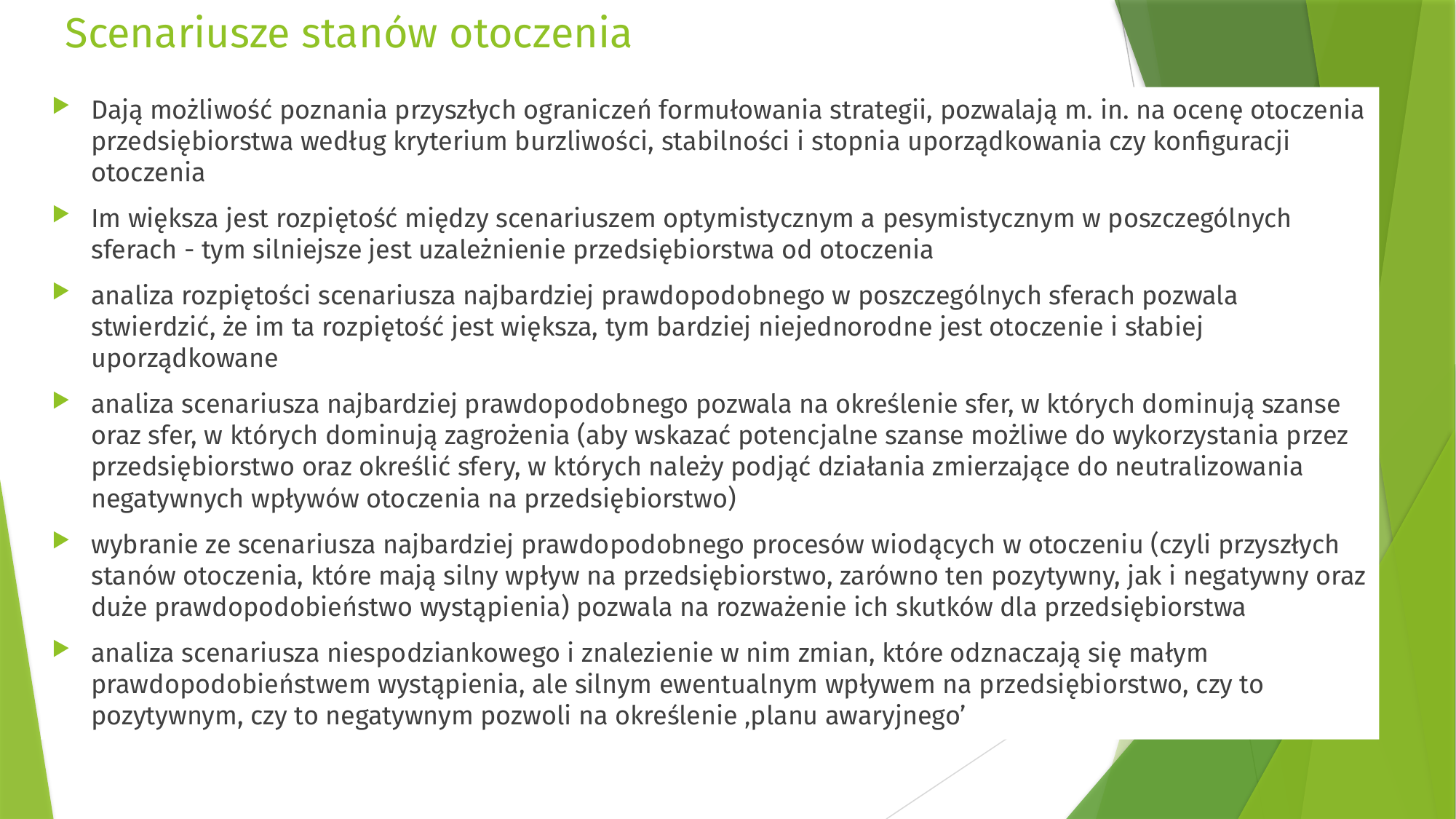

# Scenariusze stanów otoczenia
Dają możliwość poznania przyszłych ograniczeń formułowania strategii, pozwalają m. in. na ocenę otoczenia przedsiębiorstwa według kryterium burzliwości, stabilności i stopnia uporządkowania czy konfiguracji otoczenia
Im większa jest rozpiętość między scenariuszem optymistycznym a pesymistycznym w poszczególnych sferach - tym silniejsze jest uzależnienie przedsiębiorstwa od otoczenia
analiza rozpiętości scenariusza najbardziej prawdopodobnego w poszczególnych sferach pozwala stwierdzić, że im ta rozpiętość jest większa, tym bardziej niejednorodne jest otoczenie i słabiej uporządkowane
analiza scenariusza najbardziej prawdopodobnego pozwala na określenie sfer, w których dominują szanse oraz sfer, w których dominują zagrożenia (aby wskazać potencjalne szanse możliwe do wykorzystania przez przedsiębiorstwo oraz określić sfery, w których należy podjąć działania zmierzające do neutralizowania negatywnych wpływów otoczenia na przedsiębiorstwo)
wybranie ze scenariusza najbardziej prawdopodobnego procesów wiodących w otoczeniu (czyli przyszłych stanów otoczenia, które mają silny wpływ na przedsiębiorstwo, zarówno ten pozytywny, jak i negatywny oraz duże prawdopodobieństwo wystąpienia) pozwala na rozważenie ich skutków dla przedsiębiorstwa
analiza scenariusza niespodziankowego i znalezienie w nim zmian, które odznaczają się małym prawdopodobieństwem wystąpienia, ale silnym ewentualnym wpływem na przedsiębiorstwo, czy to pozytywnym, czy to negatywnym pozwoli na określenie ‚planu awaryjnego’